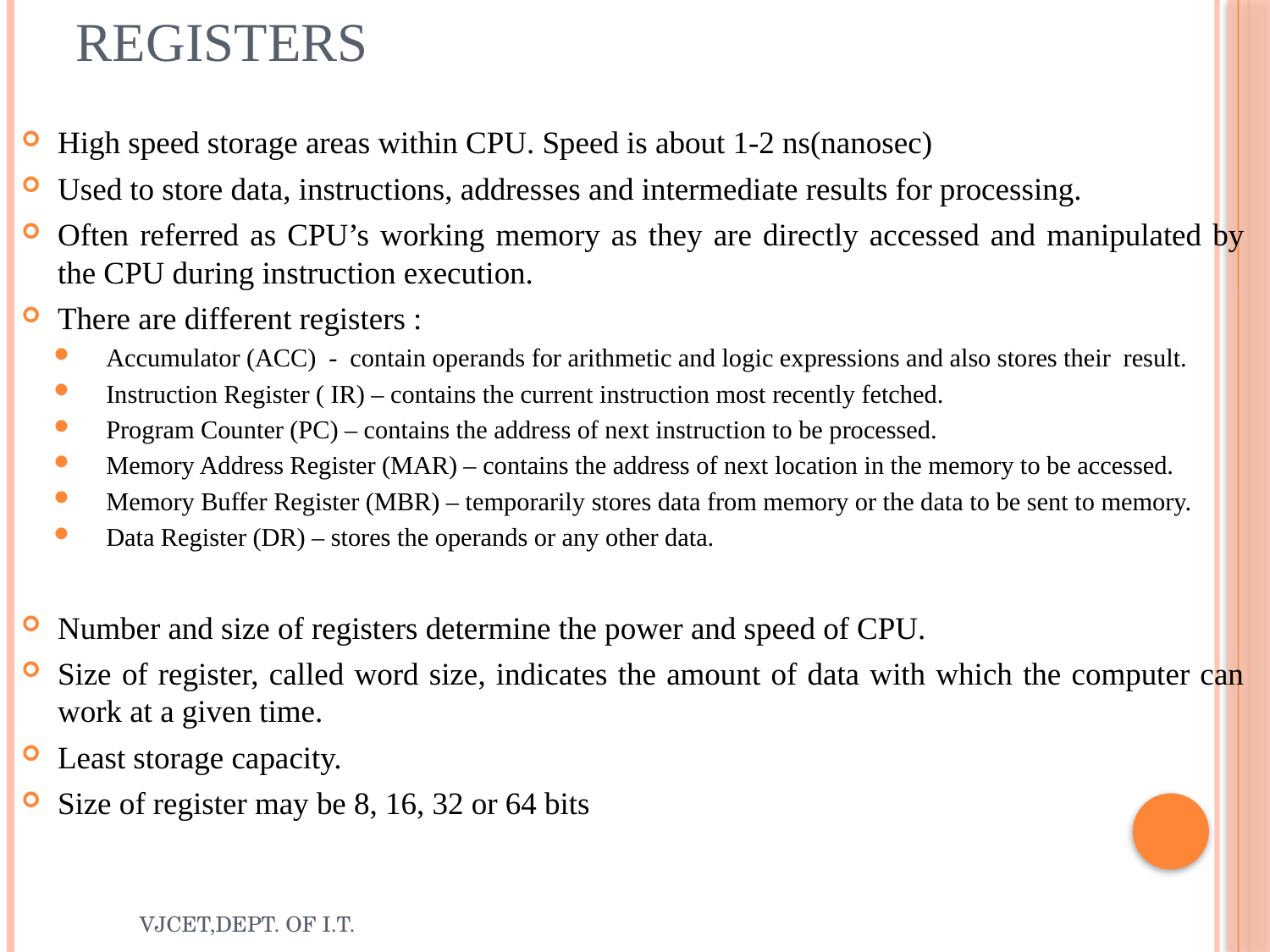

# Registers
High speed storage areas within CPU. Speed is about 1-2 ns(nanosec)
Used to store data, instructions, addresses and intermediate results for processing.
Often referred as CPU’s working memory as they are directly accessed and manipulated by the CPU during instruction execution.
There are different registers :
Accumulator (ACC)  -  contain operands for arithmetic and logic expressions and also stores their  result.
Instruction Register ( IR) – contains the current instruction most recently fetched.
Program Counter (PC) – contains the address of next instruction to be processed.
Memory Address Register (MAR) – contains the address of next location in the memory to be accessed.
Memory Buffer Register (MBR) – temporarily stores data from memory or the data to be sent to memory.
Data Register (DR) – stores the operands or any other data.

Number and size of registers determine the power and speed of CPU.
Size of register, called word size, indicates the amount of data with which the computer can work at a given time.
Least storage capacity.
Size of register may be 8, 16, 32 or 64 bits

VJCET,DEPT. OF I.T.